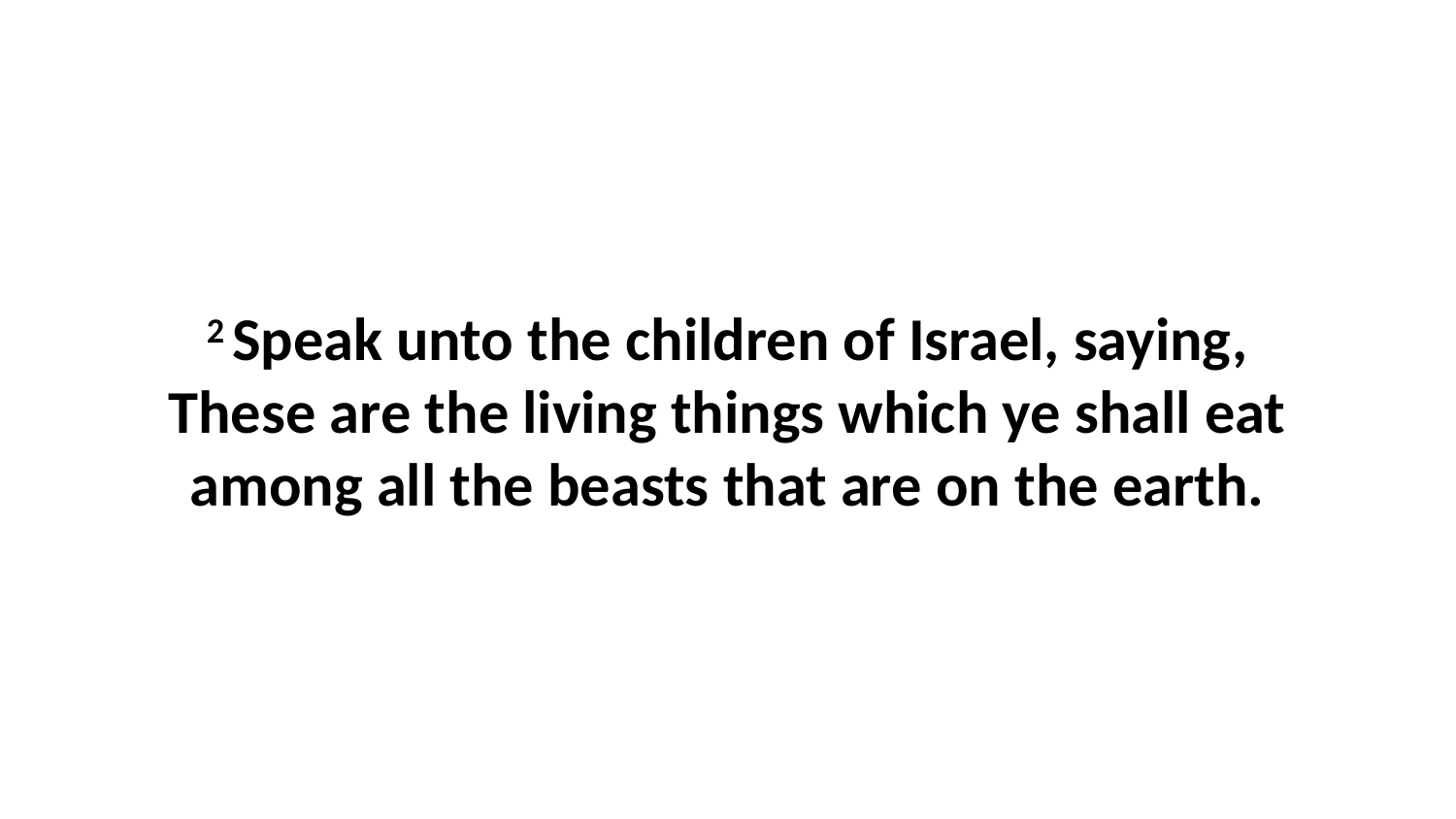

2 Speak unto the children of Israel, saying, These are the living things which ye shall eat among all the beasts that are on the earth.